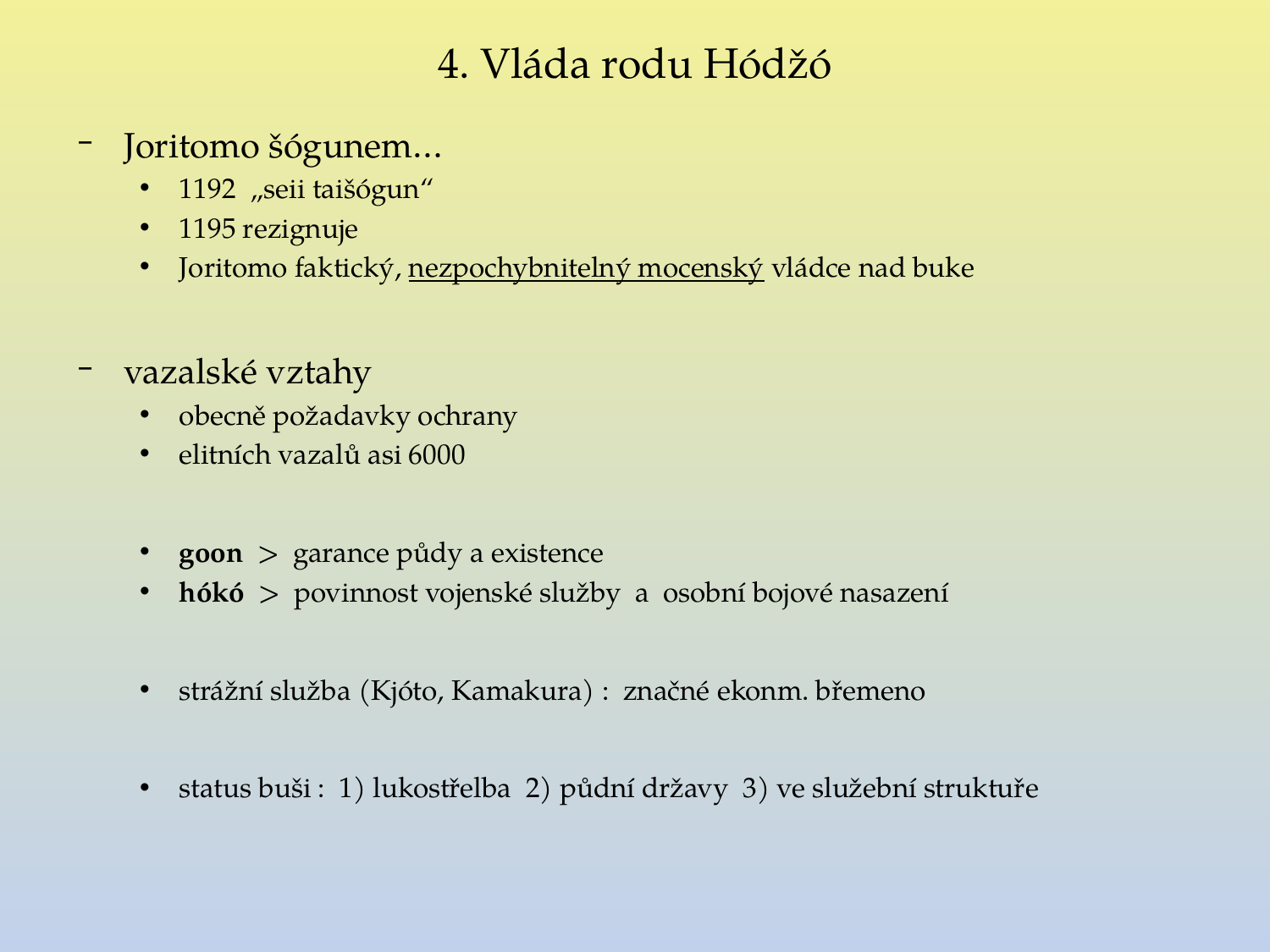

# 4. Vláda rodu Hódžó
Joritomo šógunem…
1192  „seii taišógun“
1195 rezignuje
Joritomo faktický, nezpochybnitelný mocenský vládce nad buke

vazalské vztahy
obecně požadavky ochrany
elitních vazalů asi 6000

goon  >  garance půdy a existence
hókó  >  povinnost vojenské služby  a  osobní bojové nasazení

strážní služba (Kjóto, Kamakura) :  značné ekonm. břemeno

status buši :  1) lukostřelba  2) půdní državy  3) ve služební struktuře